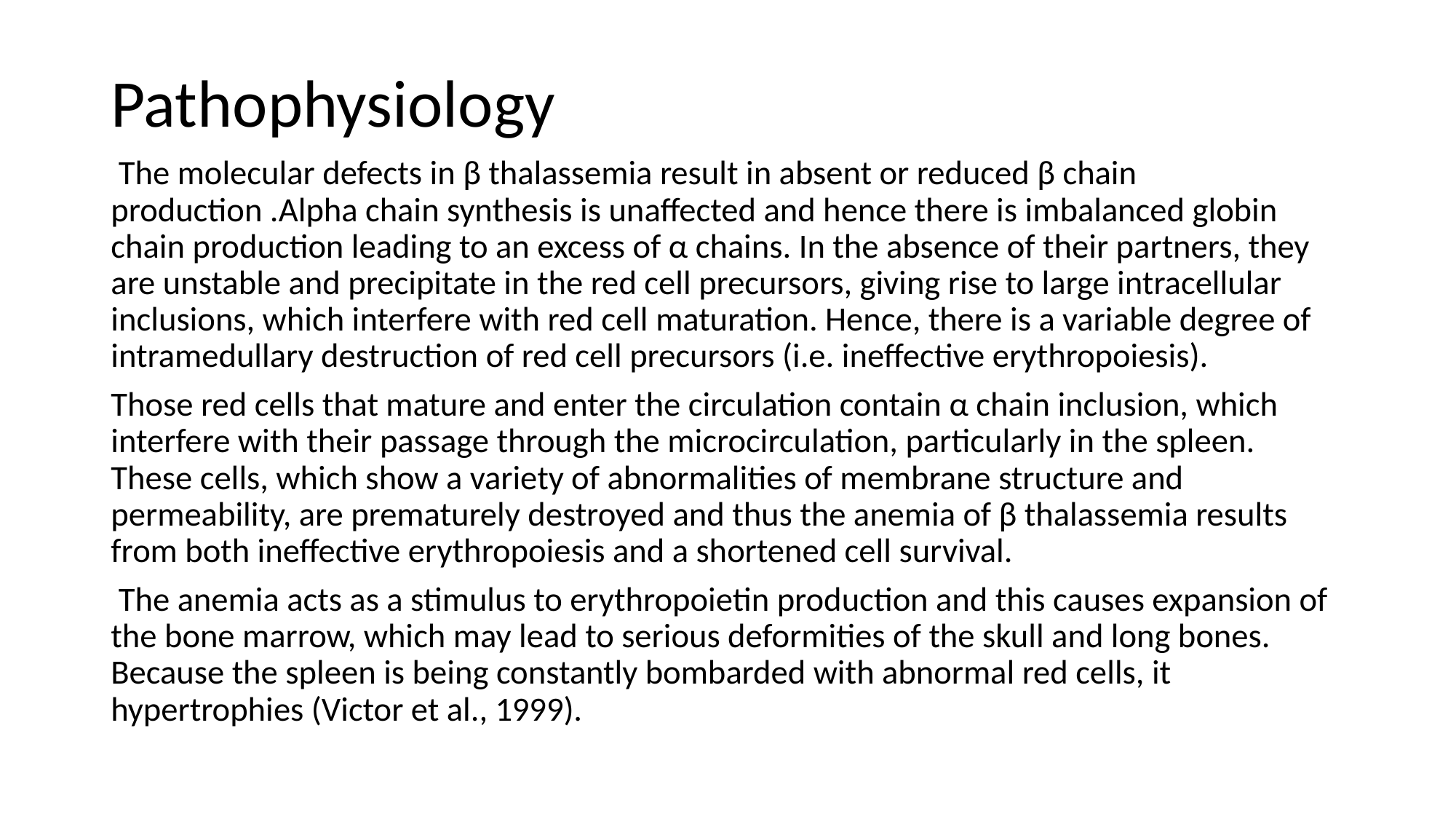

# Pathophysiology
 The molecular defects in β thalassemia result in absent or reduced β chain production .Alpha chain synthesis is unaffected and hence there is imbalanced globin chain production leading to an excess of α chains. In the absence of their partners, they are unstable and precipitate in the red cell precursors, giving rise to large intracellular inclusions, which interfere with red cell maturation. Hence, there is a variable degree of intramedullary destruction of red cell precursors (i.e. ineffective erythropoiesis).
Those red cells that mature and enter the circulation contain α chain inclusion, which interfere with their passage through the microcirculation, particularly in the spleen. These cells, which show a variety of abnormalities of membrane structure and permeability, are prematurely destroyed and thus the anemia of β thalassemia results from both ineffective erythropoiesis and a shortened cell survival.
 The anemia acts as a stimulus to erythropoietin production and this causes expansion of the bone marrow, which may lead to serious deformities of the skull and long bones. Because the spleen is being constantly bombarded with abnormal red cells, it hypertrophies (Victor et al., 1999).